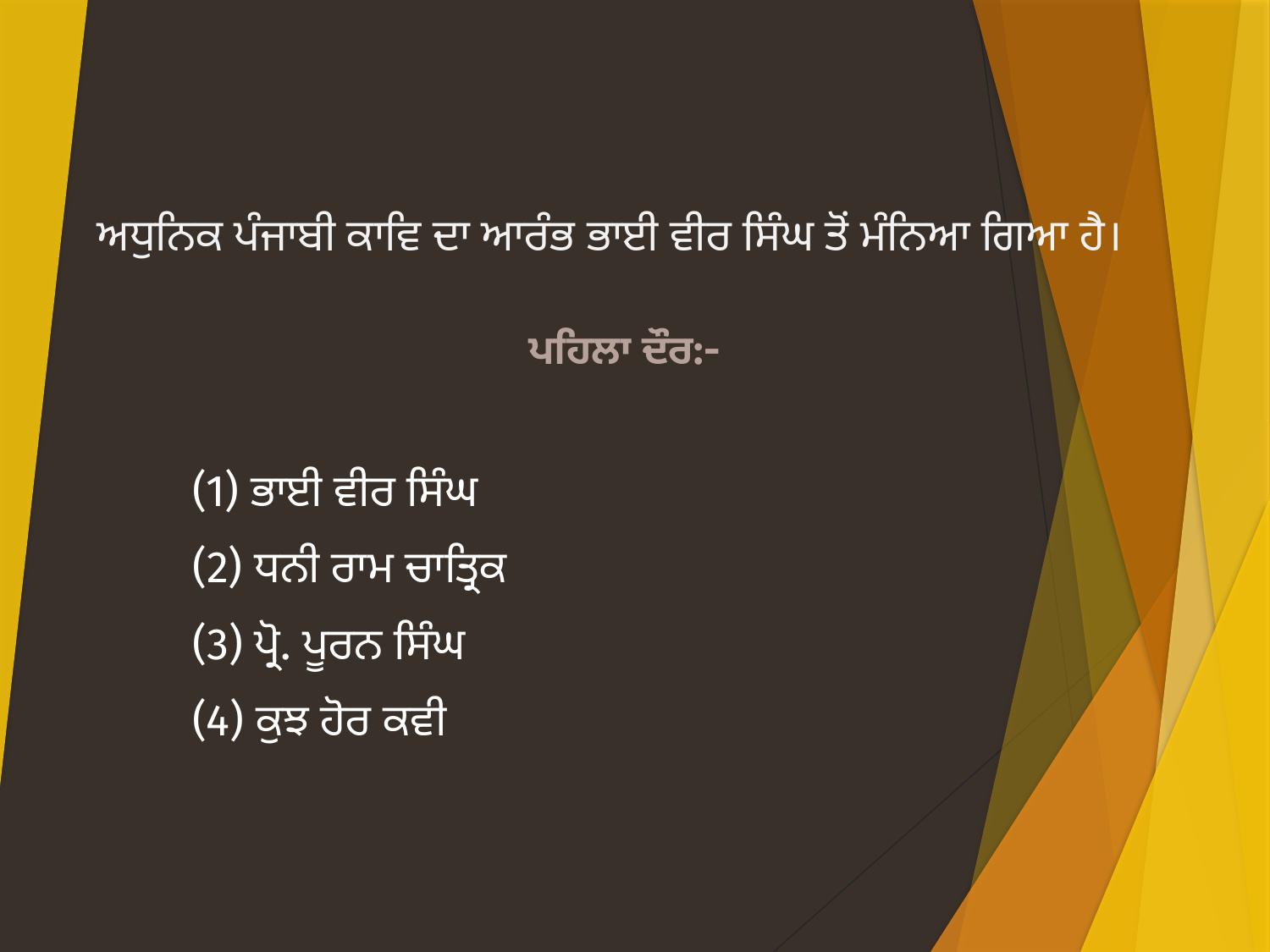

ਅਧੁਨਿਕ ਪੰਜਾਬੀ ਕਾਵਿ ਦਾ ਆਰੰਭ ਭਾਈ ਵੀਰ ਸਿੰਘ ਤੋਂ ਮੰਨਿਆ ਗਿਆ ਹੈ।
ਪਹਿਲਾ ਦੌਰ:-

(1) ਭਾਈ ਵੀਰ ਸਿੰਘ
(2) ਧਨੀ ਰਾਮ ਚਾਤ੍ਰਿਕ
(3) ਪ੍ਰੋ. ਪੂਰਨ ਸਿੰਘ
(4) ਕੁਝ ਹੋਰ ਕਵੀ